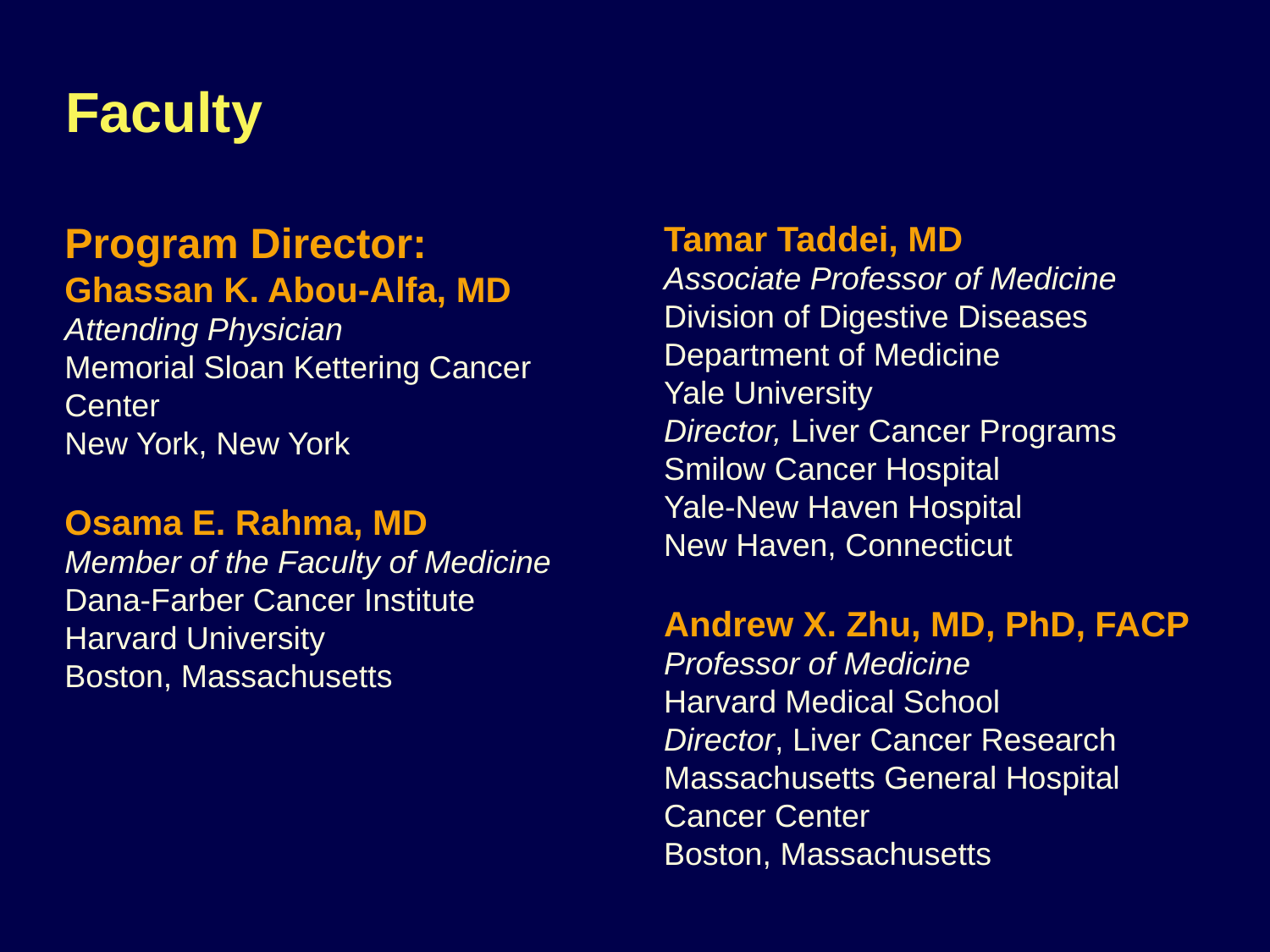

# Faculty
Program Director:
Ghassan K. Abou-Alfa, MD
Attending Physician
Memorial Sloan Kettering Cancer Center
New York, New York

Osama E. Rahma, MD
Member of the Faculty of Medicine
Dana-Farber Cancer Institute
Harvard University
Boston, Massachusetts
Tamar Taddei, MD
Associate Professor of Medicine
Division of Digestive Diseases
Department of Medicine
Yale University
Director, Liver Cancer Programs
Smilow Cancer Hospital
Yale-New Haven Hospital
New Haven, Connecticut

Andrew X. Zhu, MD, PhD, FACP
Professor of Medicine
Harvard Medical School
Director, Liver Cancer Research
Massachusetts General Hospital Cancer Center
Boston, Massachusetts